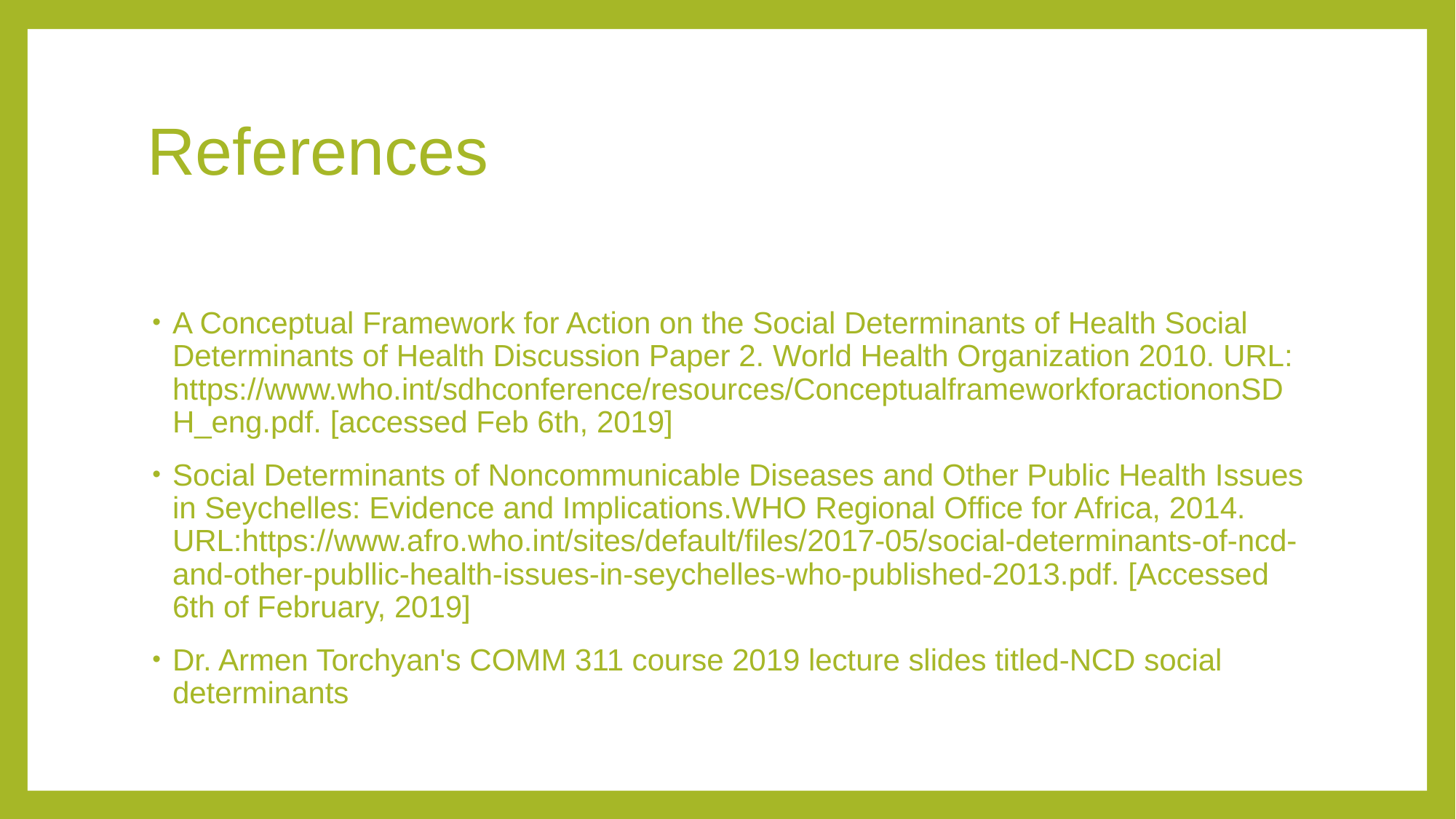

# References

A Conceptual Framework for Action on the Social Determinants of Health Social Determinants of Health Discussion Paper 2. World Health Organization 2010. URL: https://www.who.int/sdhconference/resources/ConceptualframeworkforactiononSDH_eng.pdf. [accessed Feb 6th, 2019]
Social Determinants of Noncommunicable Diseases and Other Public Health Issues in Seychelles: Evidence and Implications.WHO Regional Office for Africa, 2014. URL:https://www.afro.who.int/sites/default/files/2017-05/social-determinants-of-ncd-and-other-publlic-health-issues-in-seychelles-who-published-2013.pdf. [Accessed 6th of February, 2019]
Dr. Armen Torchyan's COMM 311 course 2019 lecture slides titled-NCD social determinants